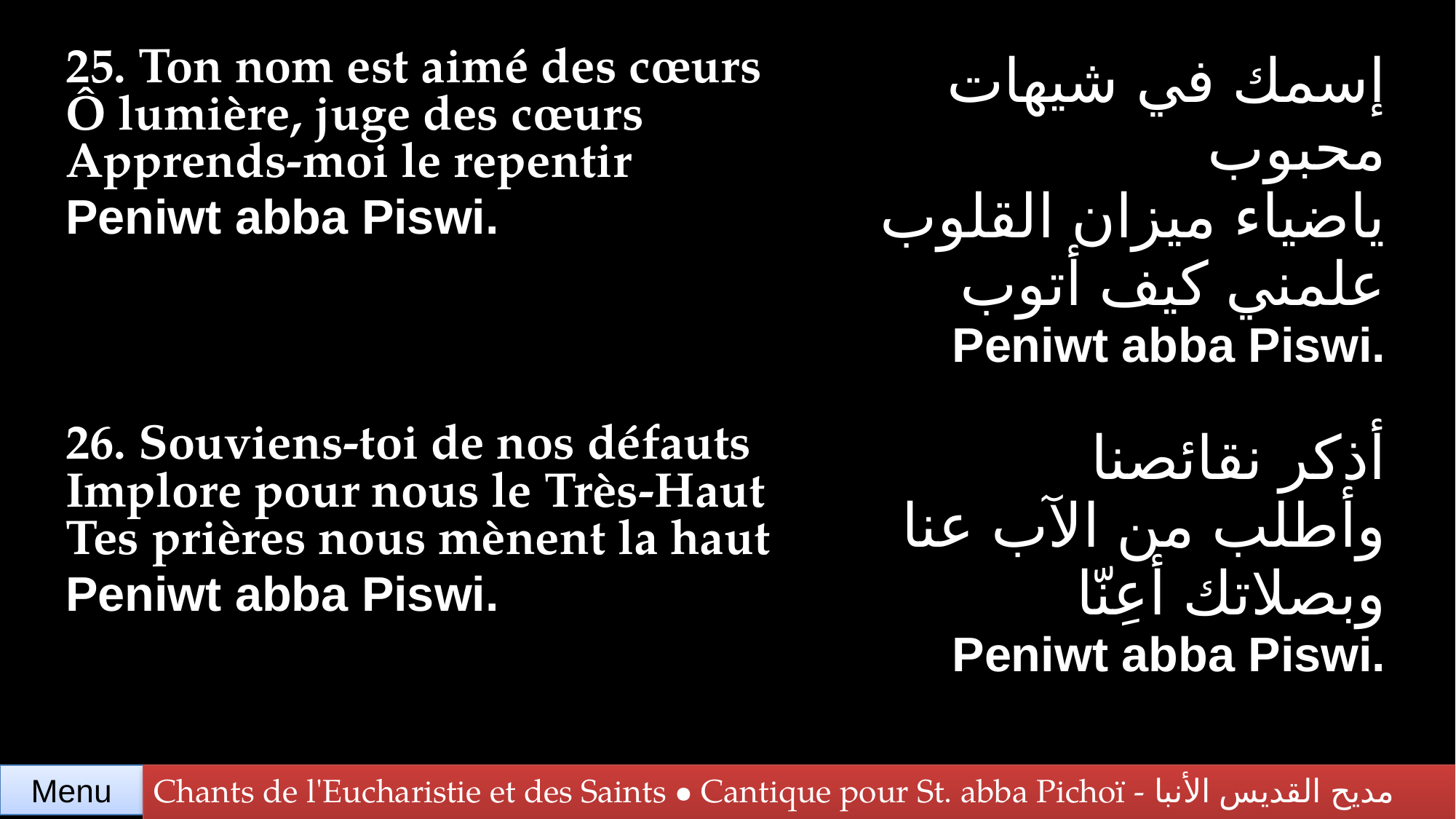

| 25. Ton nom est aimé des cœurs Ô lumière, juge des cœurs Apprends-moi le repentir Peniwt abba Piswi. | إسمك في شيهات محبوب ياضياء ميزان القلوب علمني كيف أتوب Peniwt abba Piswi. |
| --- | --- |
| 26. Souviens-toi de nos défauts Implore pour nous le Très-Haut Tes prières nous mènent la haut Peniwt abba Piswi. | أذكر نقائصنا وأطلب من الآب عنا وبصلاتك أعِنّا Peniwt abba Piswi. |
Chants de l'Eucharistie et des Saints • Cantique pour St. abba Pichoï - مديح القديس الأنبا بيشوي
Menu